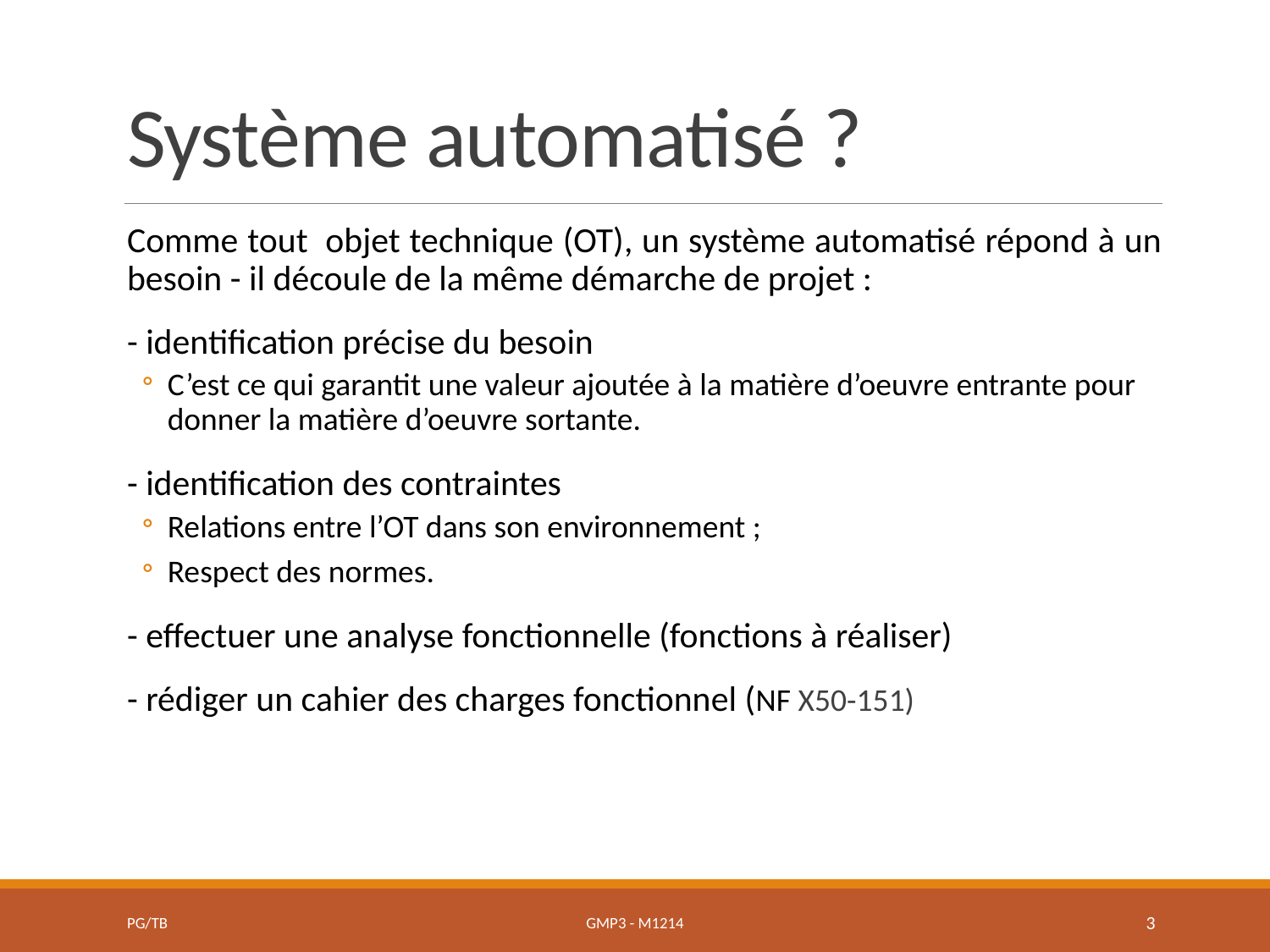

# Système automatisé ?
Comme tout  objet technique (OT), un système automatisé répond à un besoin - il découle de la même démarche de projet :
- identification précise du besoin
C’est ce qui garantit une valeur ajoutée à la matière d’oeuvre entrante pour donner la matière d’oeuvre sortante.
- identification des contraintes
Relations entre l’OT dans son environnement ;
Respect des normes.
- effectuer une analyse fonctionnelle (fonctions à réaliser)
- rédiger un cahier des charges fonctionnel (NF X50-151)

PG/TB
GMP3 - M1214
3